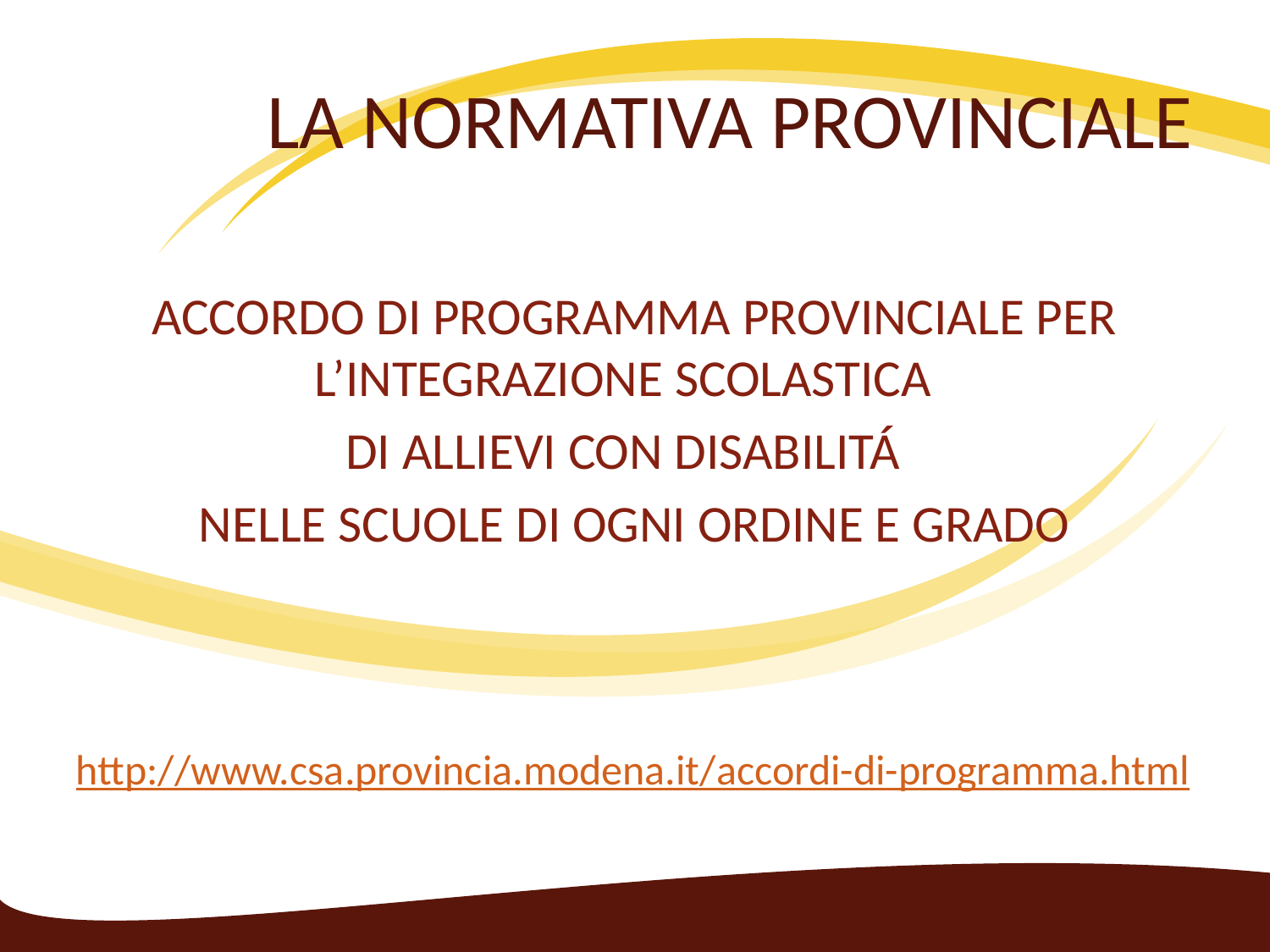

# LA NORMATIVA PROVINCIALE
ACCORDO DI PROGRAMMA PROVINCIALE PER L’INTEGRAZIONE SCOLASTICA
DI ALLIEVI CON DISABILITÁ
NELLE SCUOLE DI OGNI ORDINE E GRADO
http://www.csa.provincia.modena.it/accordi-di-programma.html